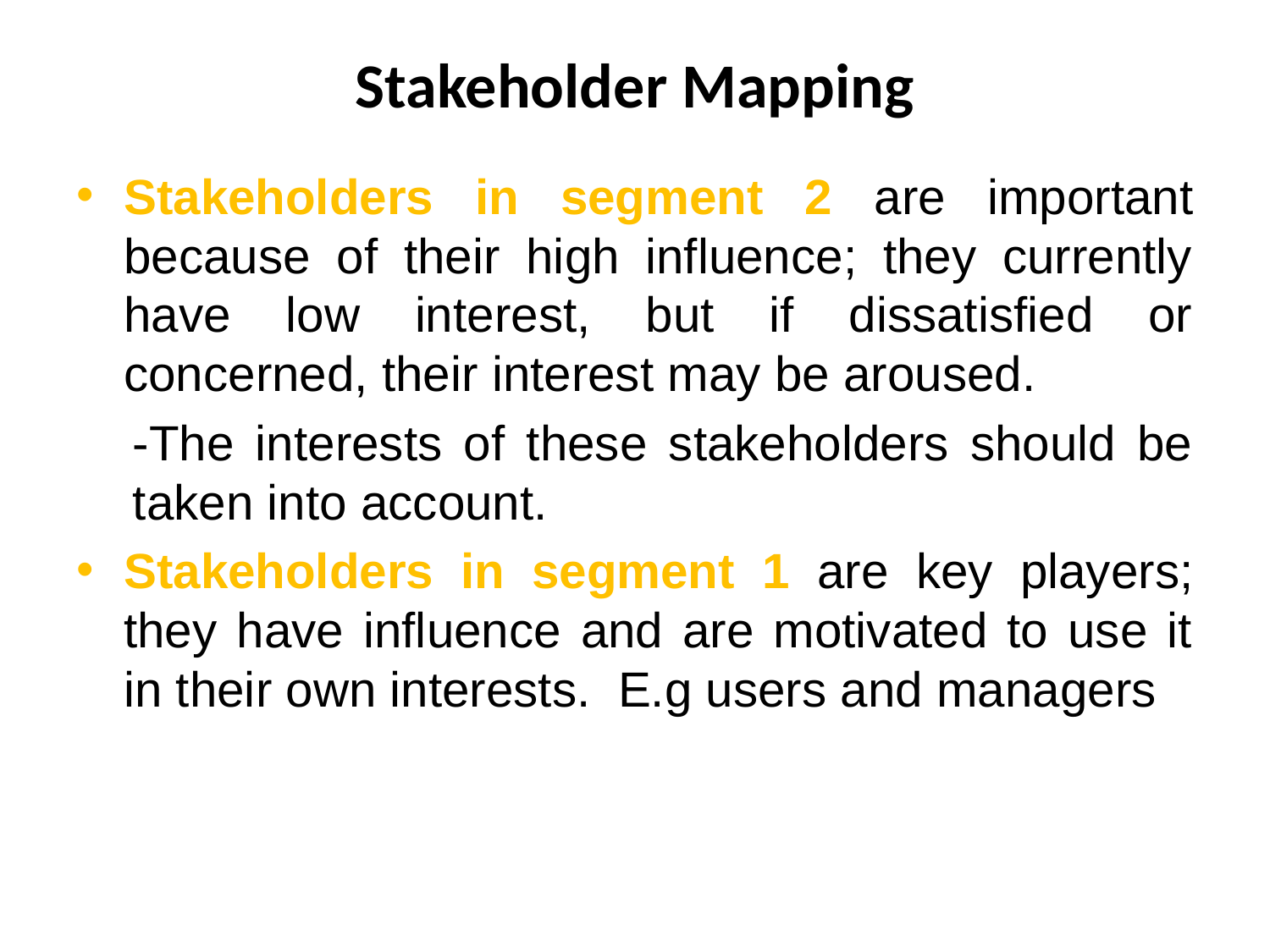

# Stakeholder Mapping
Stakeholders in segment 2 are important because of their high influence; they currently have low interest, but if dissatisfied or concerned, their interest may be aroused.
-The interests of these stakeholders should be taken into account.
Stakeholders in segment 1 are key players; they have influence and are motivated to use it in their own interests.  E.g users and managers